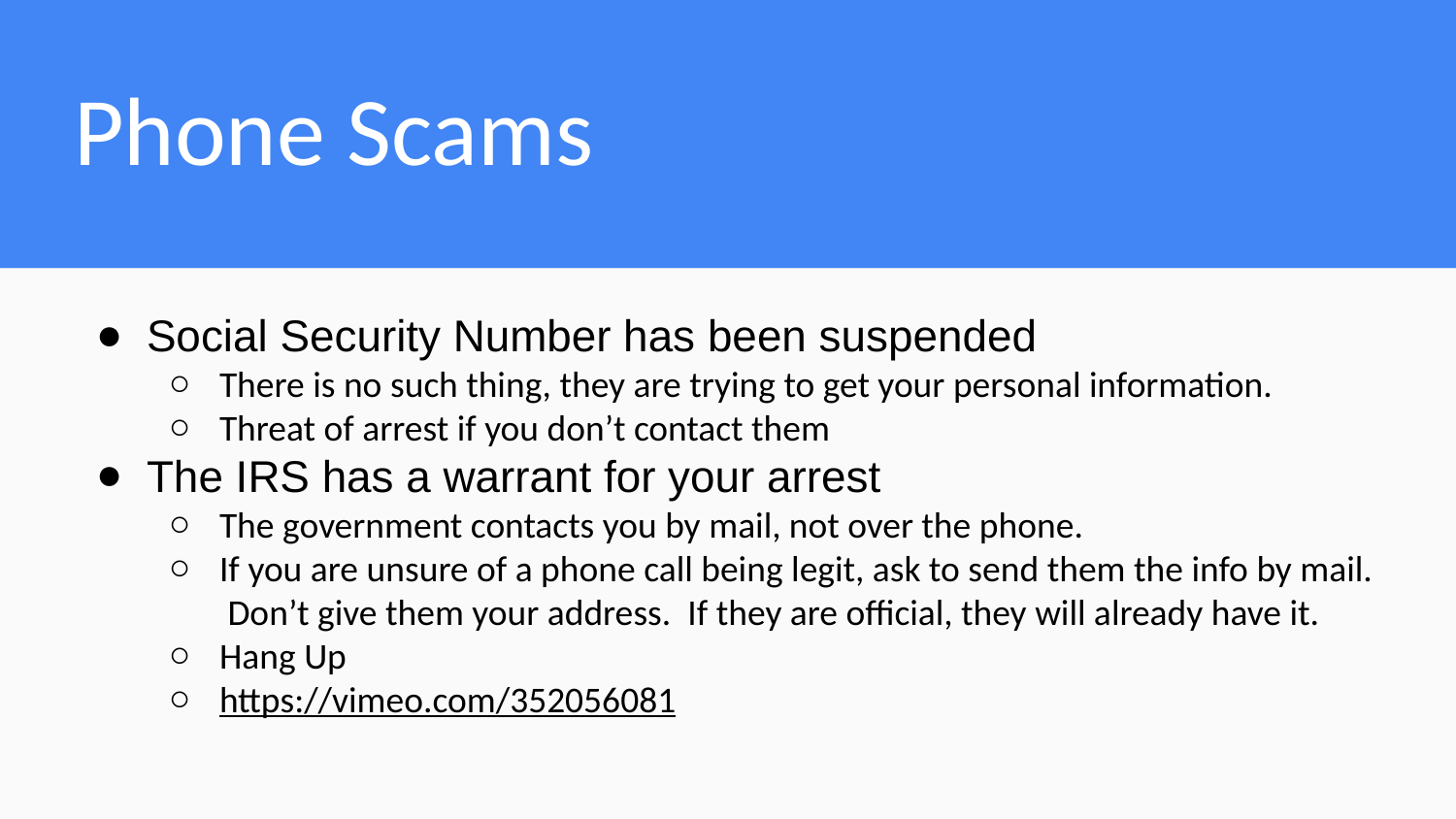

# Phone Scams
Social Security Number has been suspended
There is no such thing, they are trying to get your personal information.
Threat of arrest if you don’t contact them
The IRS has a warrant for your arrest
The government contacts you by mail, not over the phone.
If you are unsure of a phone call being legit, ask to send them the info by mail.  Don’t give them your address.  If they are official, they will already have it.
Hang Up
https://vimeo.com/352056081